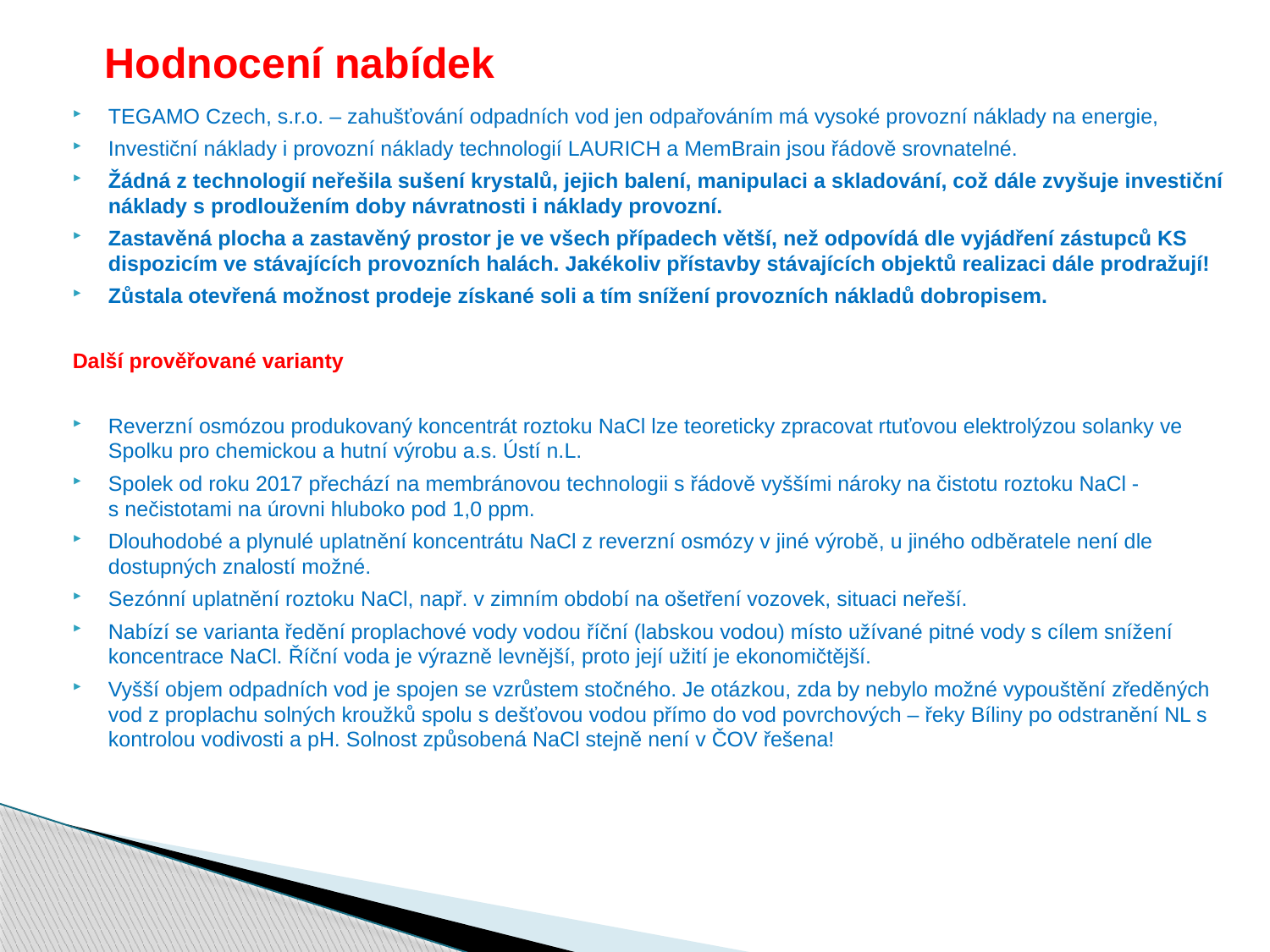

# Hodnocení nabídek
TEGAMO Czech, s.r.o. – zahušťování odpadních vod jen odpařováním má vysoké provozní náklady na energie,
Investiční náklady i provozní náklady technologií LAURICH a MemBrain jsou řádově srovnatelné.
Žádná z technologií neřešila sušení krystalů, jejich balení, manipulaci a skladování, což dále zvyšuje investiční náklady s prodloužením doby návratnosti i náklady provozní.
Zastavěná plocha a zastavěný prostor je ve všech případech větší, než odpovídá dle vyjádření zástupců KS dispozicím ve stávajících provozních halách. Jakékoliv přístavby stávajících objektů realizaci dále prodražují!
Zůstala otevřená možnost prodeje získané soli a tím snížení provozních nákladů dobropisem.

Další prověřované varianty

Reverzní osmózou produkovaný koncentrát roztoku NaCl lze teoreticky zpracovat rtuťovou elektrolýzou solanky ve Spolku pro chemickou a hutní výrobu a.s. Ústí n.L.
Spolek od roku 2017 přechází na membránovou technologii s řádově vyššími nároky na čistotu roztoku NaCl - s nečistotami na úrovni hluboko pod 1,0 ppm.
Dlouhodobé a plynulé uplatnění koncentrátu NaCl z reverzní osmózy v jiné výrobě, u jiného odběratele není dle dostupných znalostí možné.
Sezónní uplatnění roztoku NaCl, např. v zimním období na ošetření vozovek, situaci neřeší.
Nabízí se varianta ředění proplachové vody vodou říční (labskou vodou) místo užívané pitné vody s cílem snížení koncentrace NaCl. Říční voda je výrazně levnější, proto její užití je ekonomičtější.
Vyšší objem odpadních vod je spojen se vzrůstem stočného. Je otázkou, zda by nebylo možné vypouštění zředěných vod z proplachu solných kroužků spolu s dešťovou vodou přímo do vod povrchových – řeky Bíliny po odstranění NL s kontrolou vodivosti a pH. Solnost způsobená NaCl stejně není v ČOV řešena!